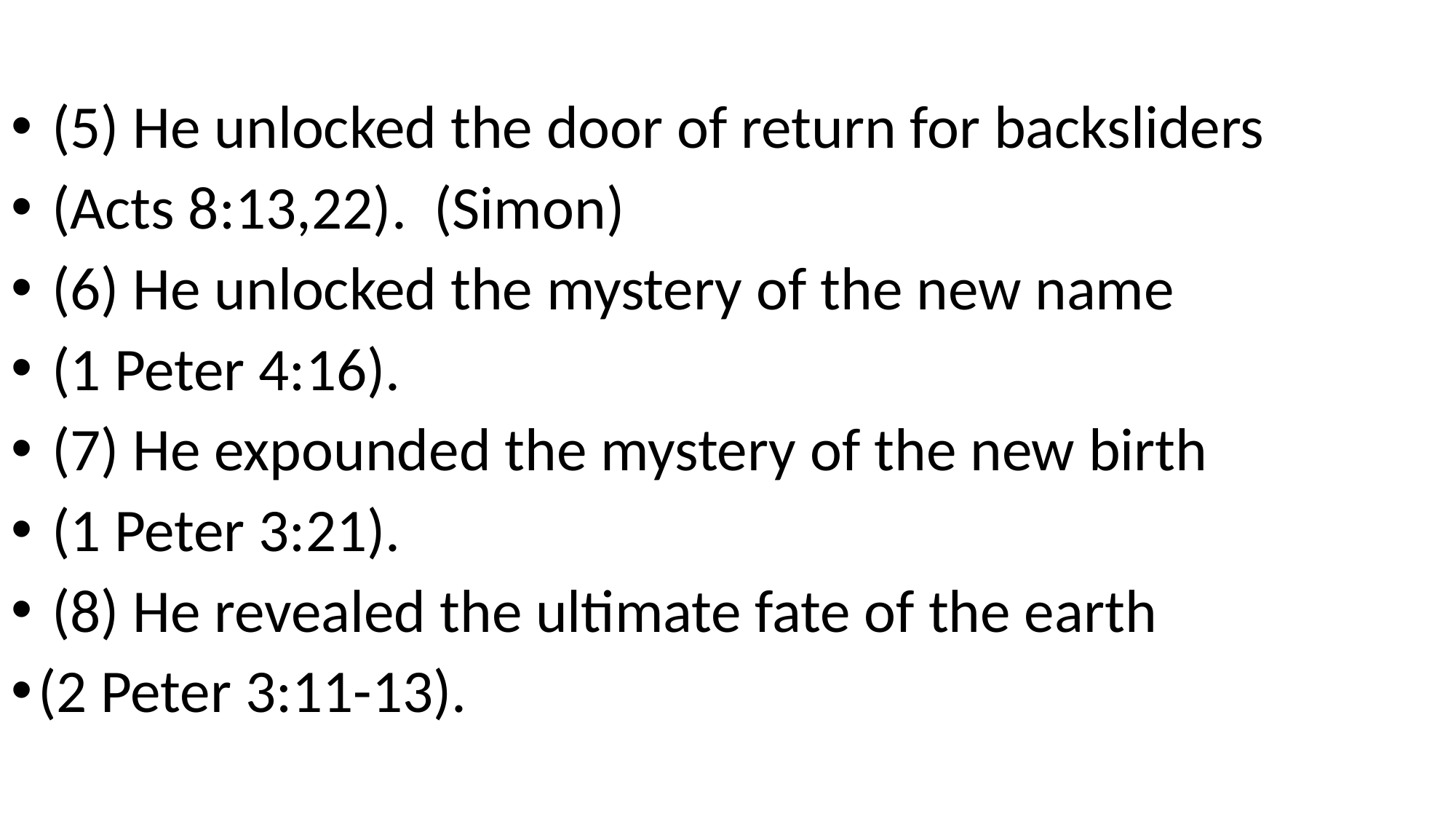

(5) He unlocked the door of return for backsliders
 (Acts 8:13,22).  (Simon)
 (6) He unlocked the mystery of the new name
 (1 Peter 4:16).
 (7) He expounded the mystery of the new birth
 (1 Peter 3:21).
 (8) He revealed the ultimate fate of the earth
(2 Peter 3:11-13).